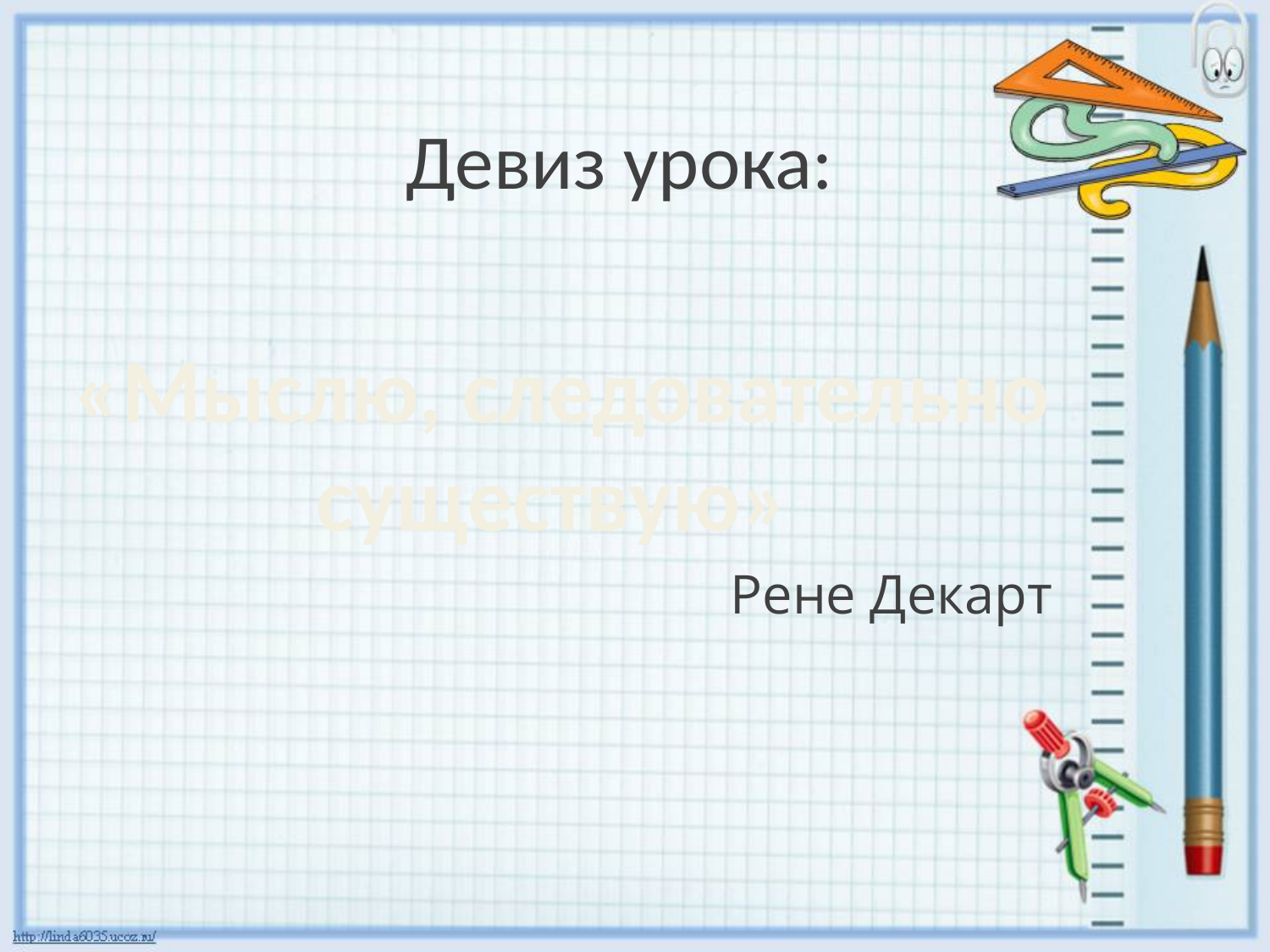

# Девиз урока:
«Мыслю, следовательно существую»
Рене Декарт